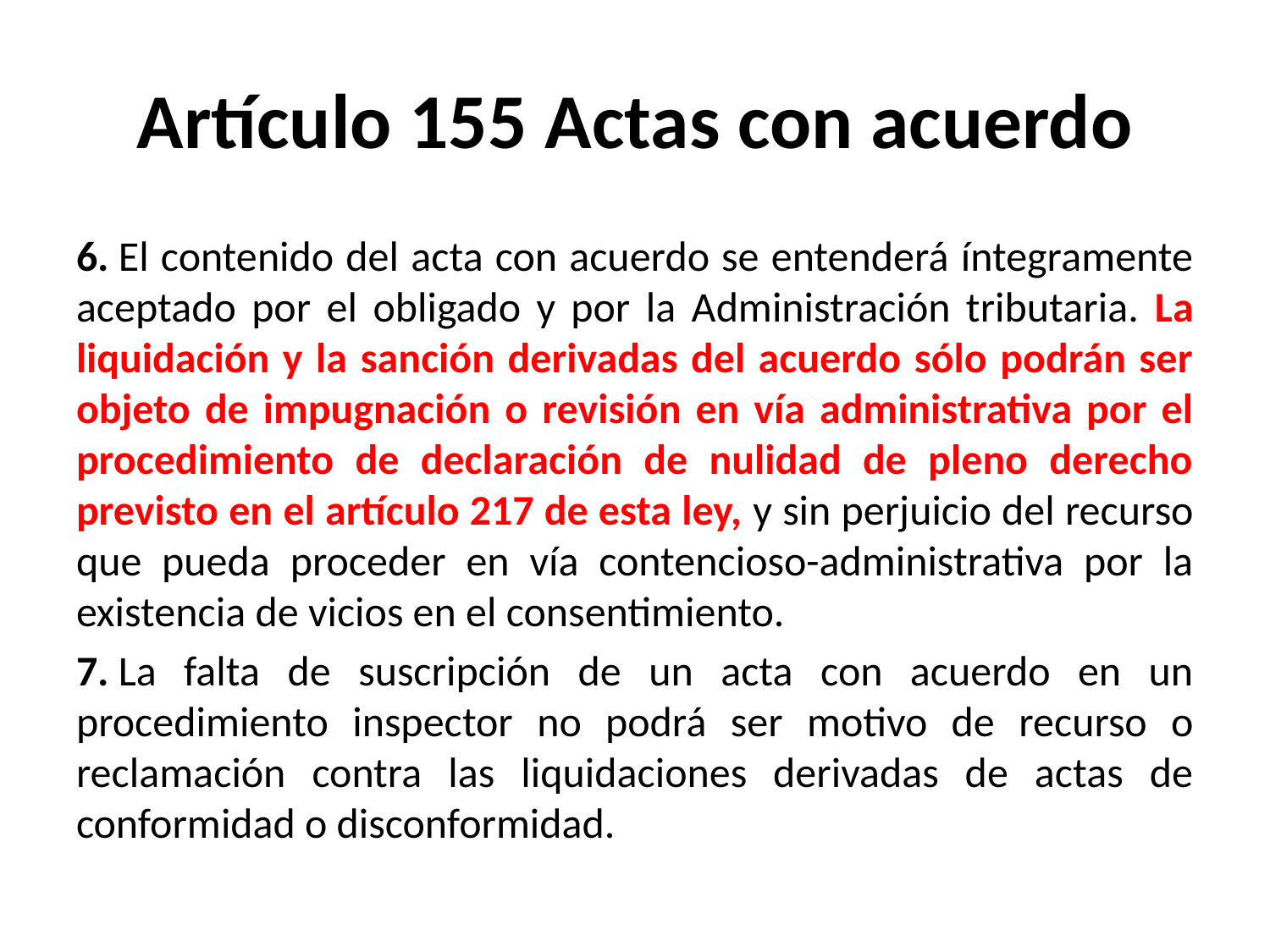

# Artículo 155 Actas con acuerdo
6. El contenido del acta con acuerdo se entenderá íntegramente aceptado por el obligado y por la Administración tributaria. La liquidación y la sanción derivadas del acuerdo sólo podrán ser objeto de impugnación o revisión en vía administrativa por el procedimiento de declaración de nulidad de pleno derecho previsto en el artículo 217 de esta ley, y sin perjuicio del recurso que pueda proceder en vía contencioso-administrativa por la existencia de vicios en el consentimiento.
7. La falta de suscripción de un acta con acuerdo en un procedimiento inspector no podrá ser motivo de recurso o reclamación contra las liquidaciones derivadas de actas de conformidad o disconformidad.